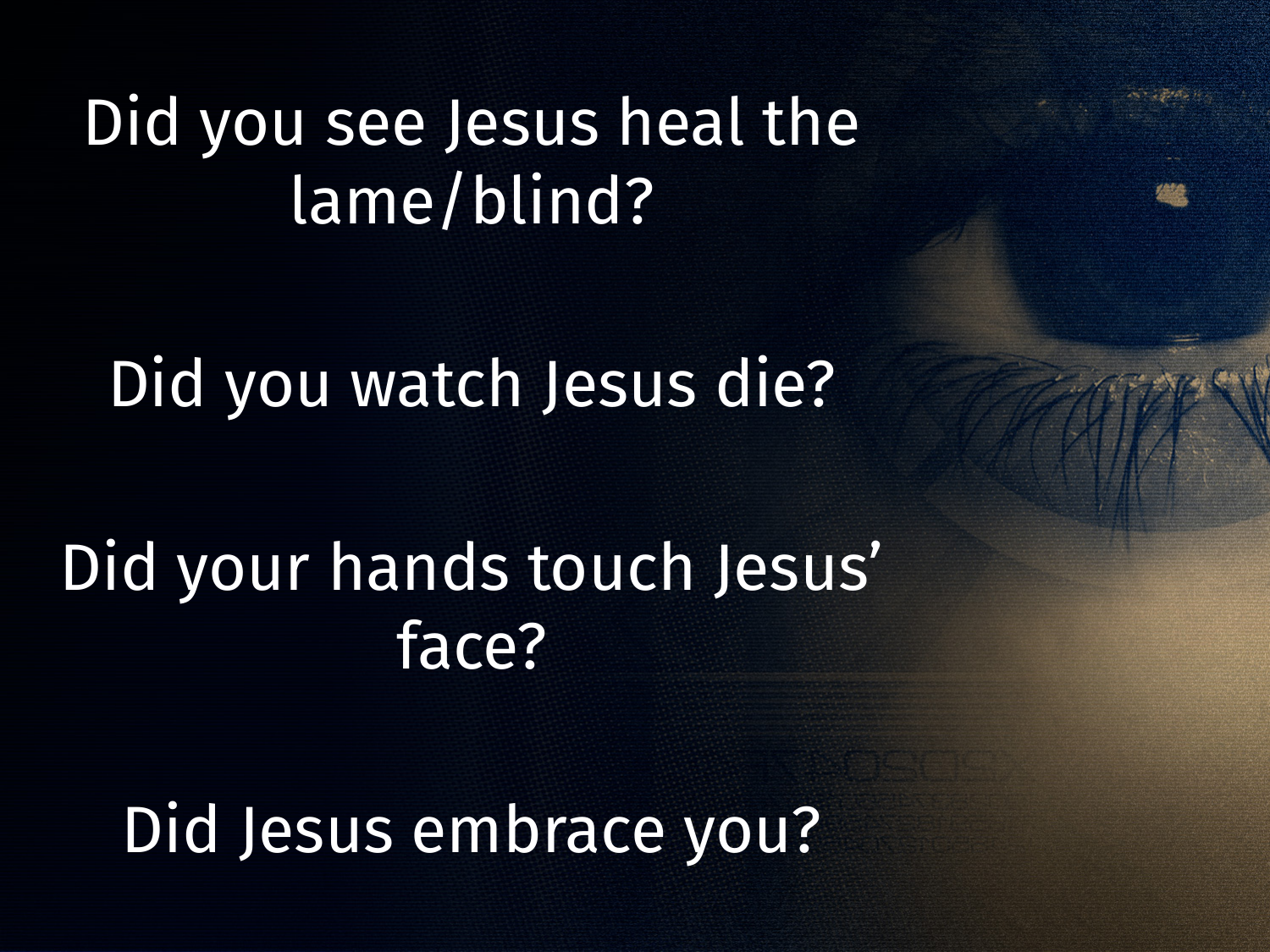

Did you see Jesus heal the lame/blind?

Did you watch Jesus die?

Did your hands touch Jesus’ face?

Did Jesus embrace you?